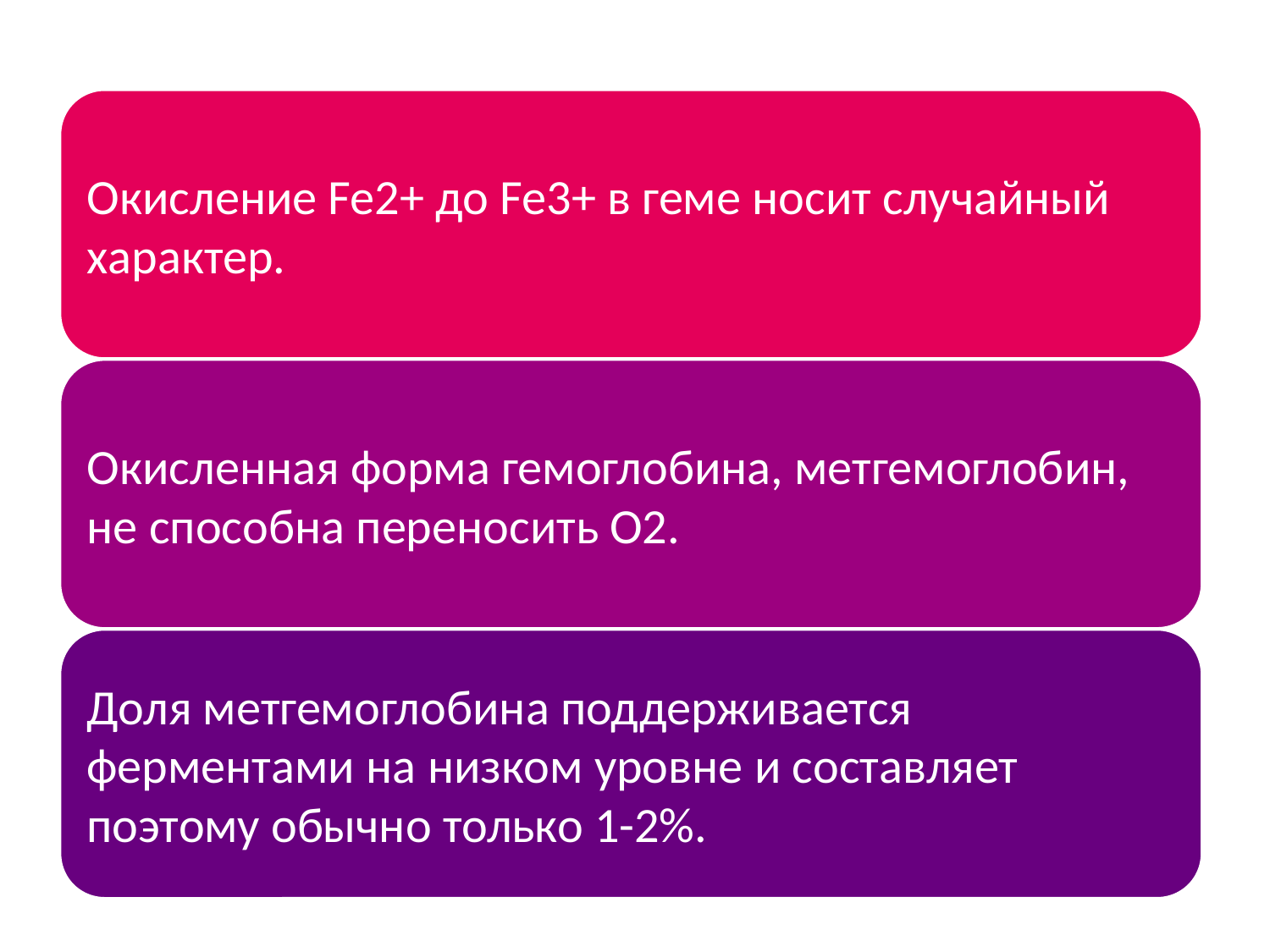

Окисление Fe2+ до Fe3+ в геме носит случайный характер.
Окисленная форма гемоглобина, метгемоглобин, не способна переносить O2.
Доля метгемоглобина поддерживается ферментами на низком уровне и составляет поэтому обычно только 1-2%.